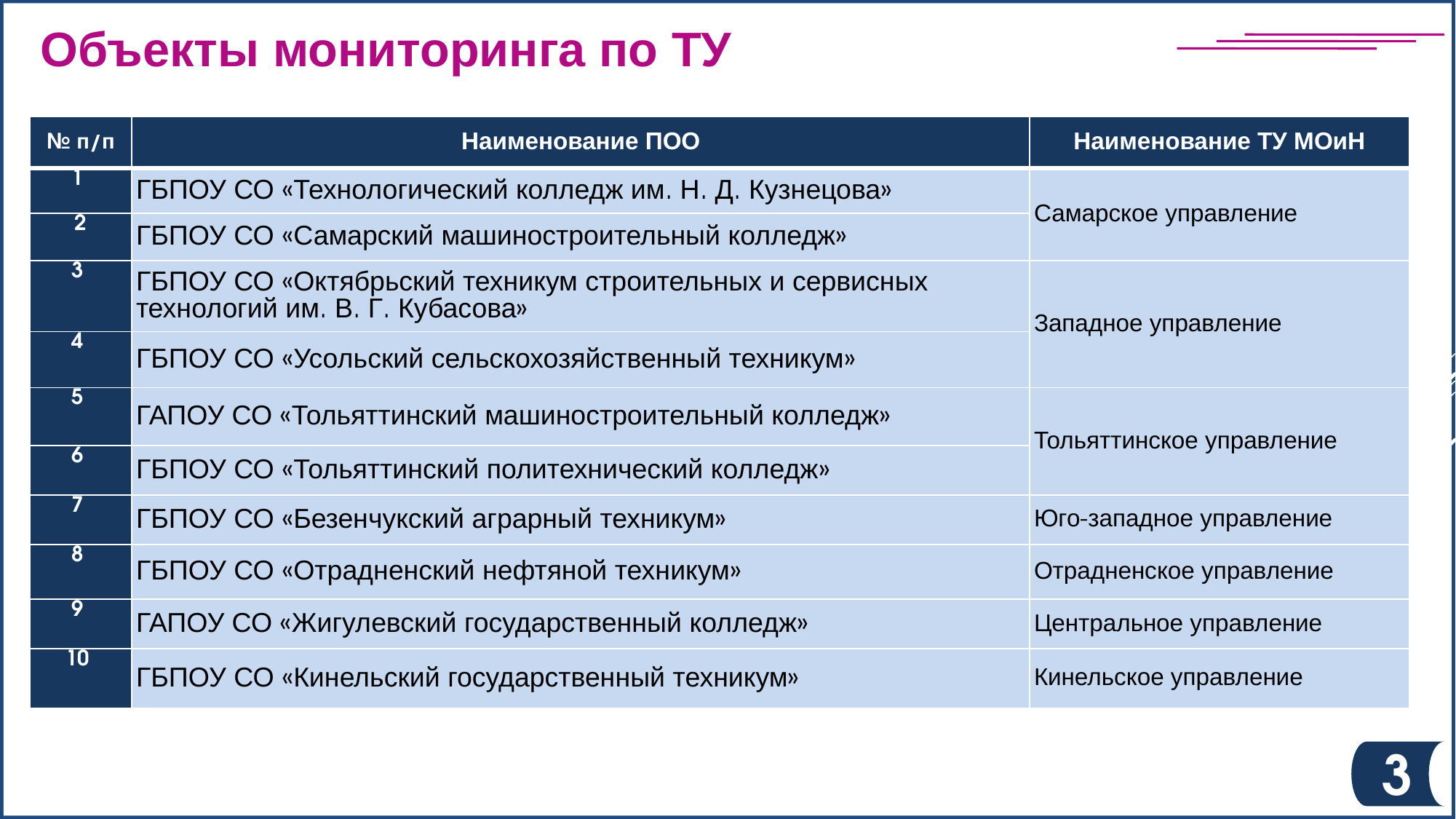

Объекты мониторинга по ТУ
| № п/п | Наименование ПОО | Наименование ТУ МОиН |
| --- | --- | --- |
| 1 | ГБПОУ СО «Технологический колледж им. Н. Д. Кузнецова» | Самарское управление |
| 2 | ГБПОУ СО «Самарский машиностроительный колледж» |  |
| 3 | ГБПОУ СО «Октябрьский техникум строительных и сервисных технологий им. В. Г. Кубасова» | Западное управление |
| 4 | ГБПОУ СО «Усольский сельскохозяйственный техникум» |  |
| 5 | ГАПОУ СО «Тольяттинский машиностроительный колледж» | Тольяттинское управление |
| 6 | ГБПОУ СО «Тольяттинский политехнический колледж» |  |
| 7 | ГБПОУ СО «Безенчукский аграрный техникум» | Юго-западное управление |
| 8 | ГБПОУ СО «Отрадненский нефтяной техникум» | Отрадненское управление |
| 9 | ГАПОУ СО «Жигулевский государственный колледж» | Центральное управление |
| 10 | ГБПОУ СО «Кинельский государственный техникум» | Кинельское управление |
3